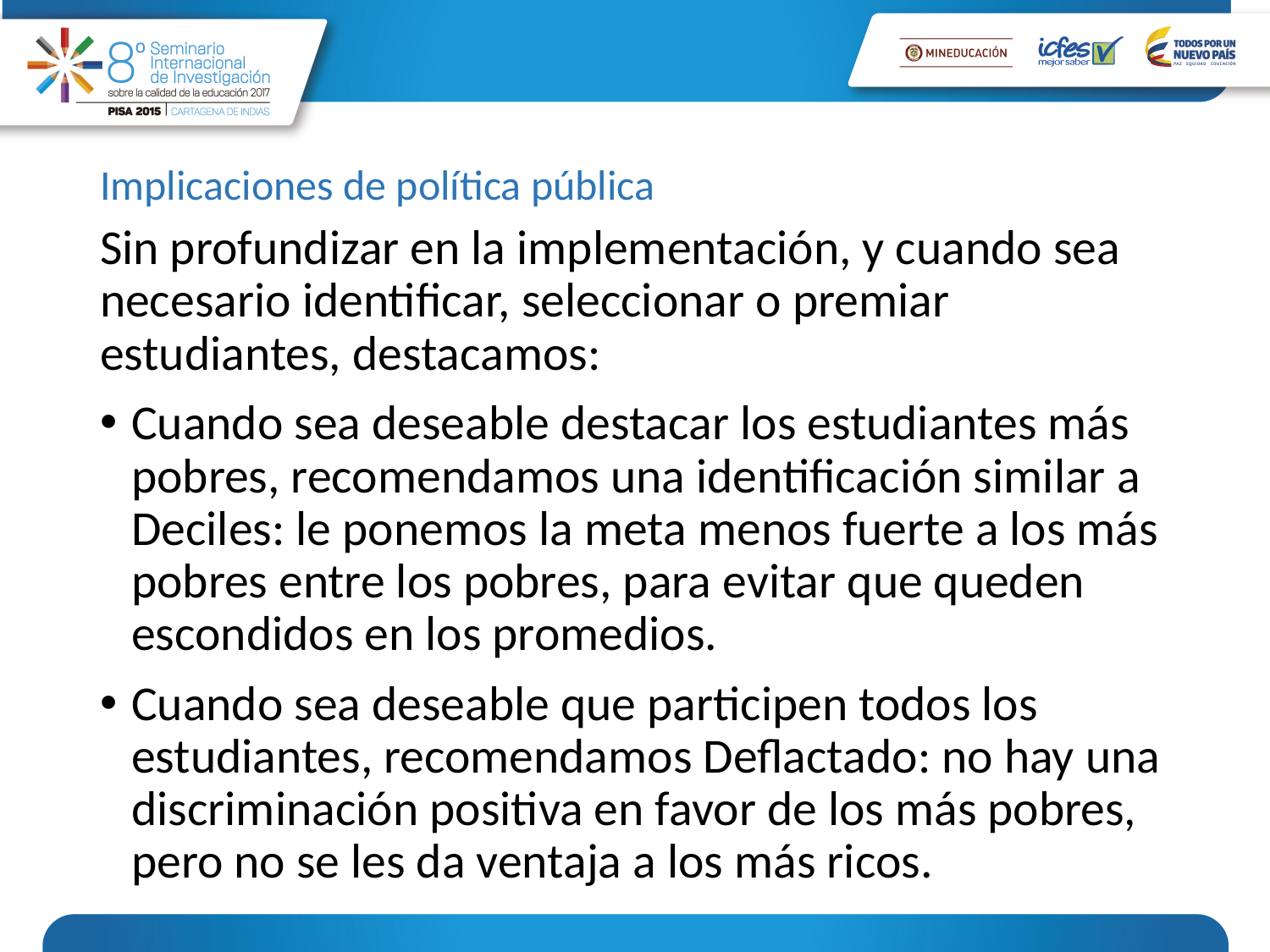

# Implicaciones de política pública
Sin profundizar en la implementación, y cuando sea necesario identificar, seleccionar o premiar estudiantes, destacamos:
Cuando sea deseable destacar los estudiantes más pobres, recomendamos una identificación similar a Deciles: le ponemos la meta menos fuerte a los más pobres entre los pobres, para evitar que queden escondidos en los promedios.
Cuando sea deseable que participen todos los estudiantes, recomendamos Deflactado: no hay una discriminación positiva en favor de los más pobres, pero no se les da ventaja a los más ricos.